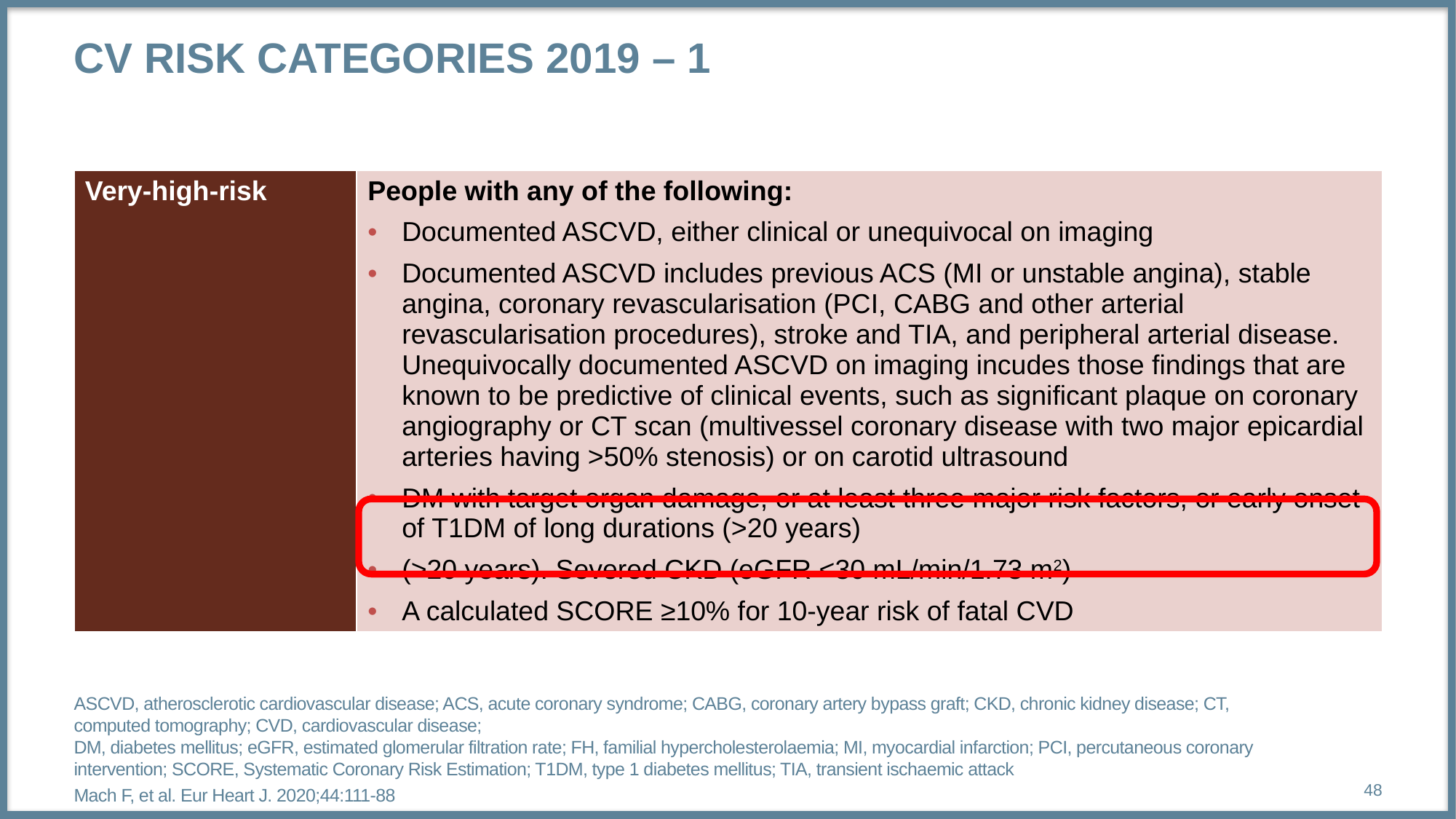

# CV Risk Categories 2019 – 1
| Very-high-risk | People with any of the following: Documented ASCVD, either clinical or unequivocal on imaging Documented ASCVD includes previous ACS (MI or unstable angina), stable angina, coronary revascularisation (PCI, CABG and other arterial revascularisation procedures), stroke and TIA, and peripheral arterial disease. Unequivocally documented ASCVD on imaging incudes those findings that are known to be predictive of clinical events, such as significant plaque on coronary angiography or CT scan (multivessel coronary disease with two major epicardial arteries having >50% stenosis) or on carotid ultrasound DM with target organ damage, or at least three major risk factors, or early onset of T1DM of long durations (>20 years) (>20 years). Severed CKD (eGFR <30 mL/min/1.73 m2) A calculated SCORE ≥10% for 10-year risk of fatal CVD |
| --- | --- |

ASCVD, atherosclerotic cardiovascular disease; ACS, acute coronary syndrome; CABG, coronary artery bypass graft; CKD, chronic kidney disease; CT, computed tomography; CVD, cardiovascular disease;
DM, diabetes mellitus; eGFR, estimated glomerular filtration rate; FH, familial hypercholesterolaemia; MI, myocardial infarction; PCI, percutaneous coronary intervention; SCORE, Systematic Coronary Risk Estimation; T1DM, type 1 diabetes mellitus; TIA, transient ischaemic attack
Mach F, et al. Eur Heart J. 2020;44:111-88
48